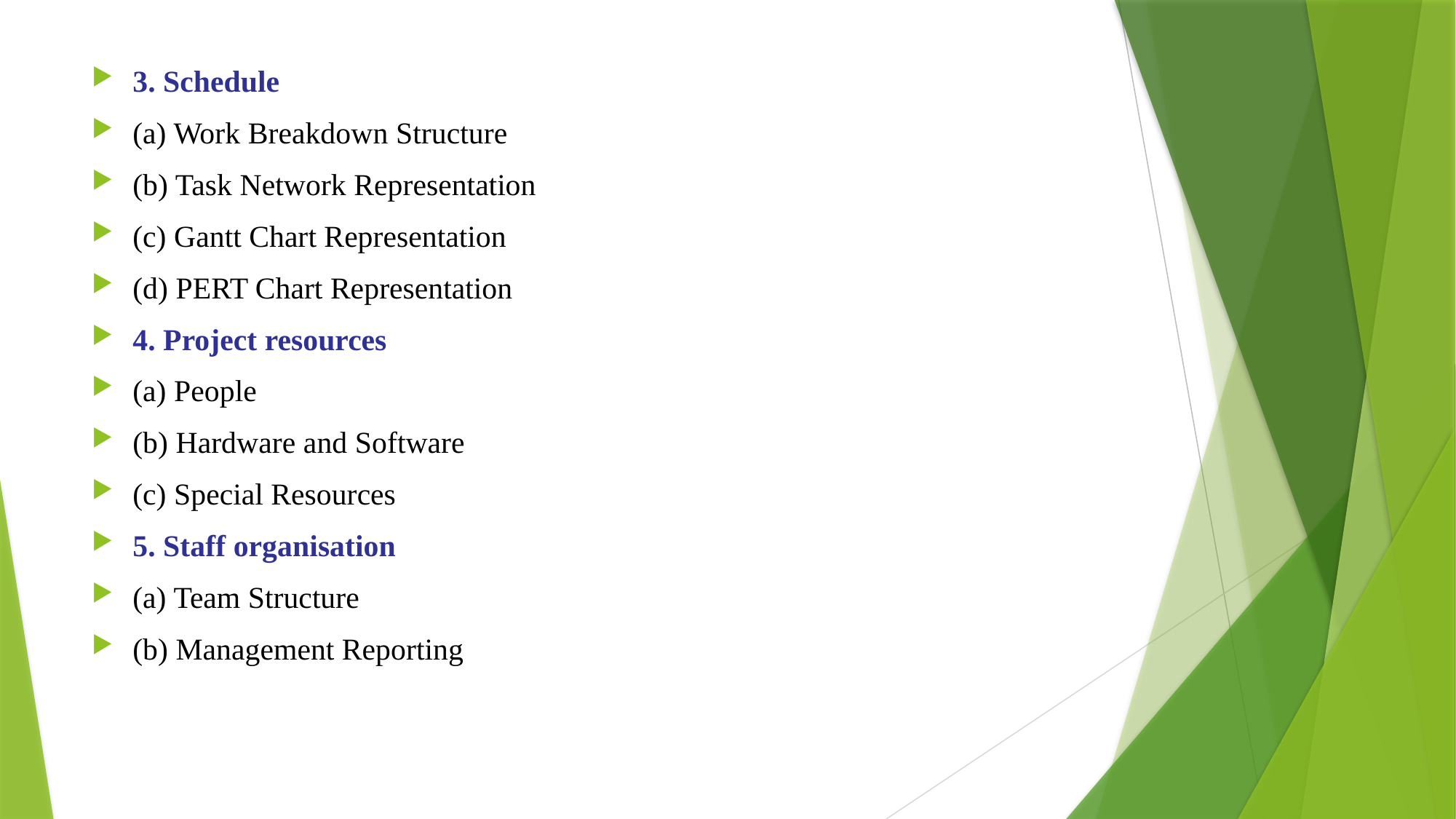

3. Schedule
(a) Work Breakdown Structure
(b) Task Network Representation
(c) Gantt Chart Representation
(d) PERT Chart Representation
4. Project resources
(a) People
(b) Hardware and Software
(c) Special Resources
5. Staff organisation
(a) Team Structure
(b) Management Reporting